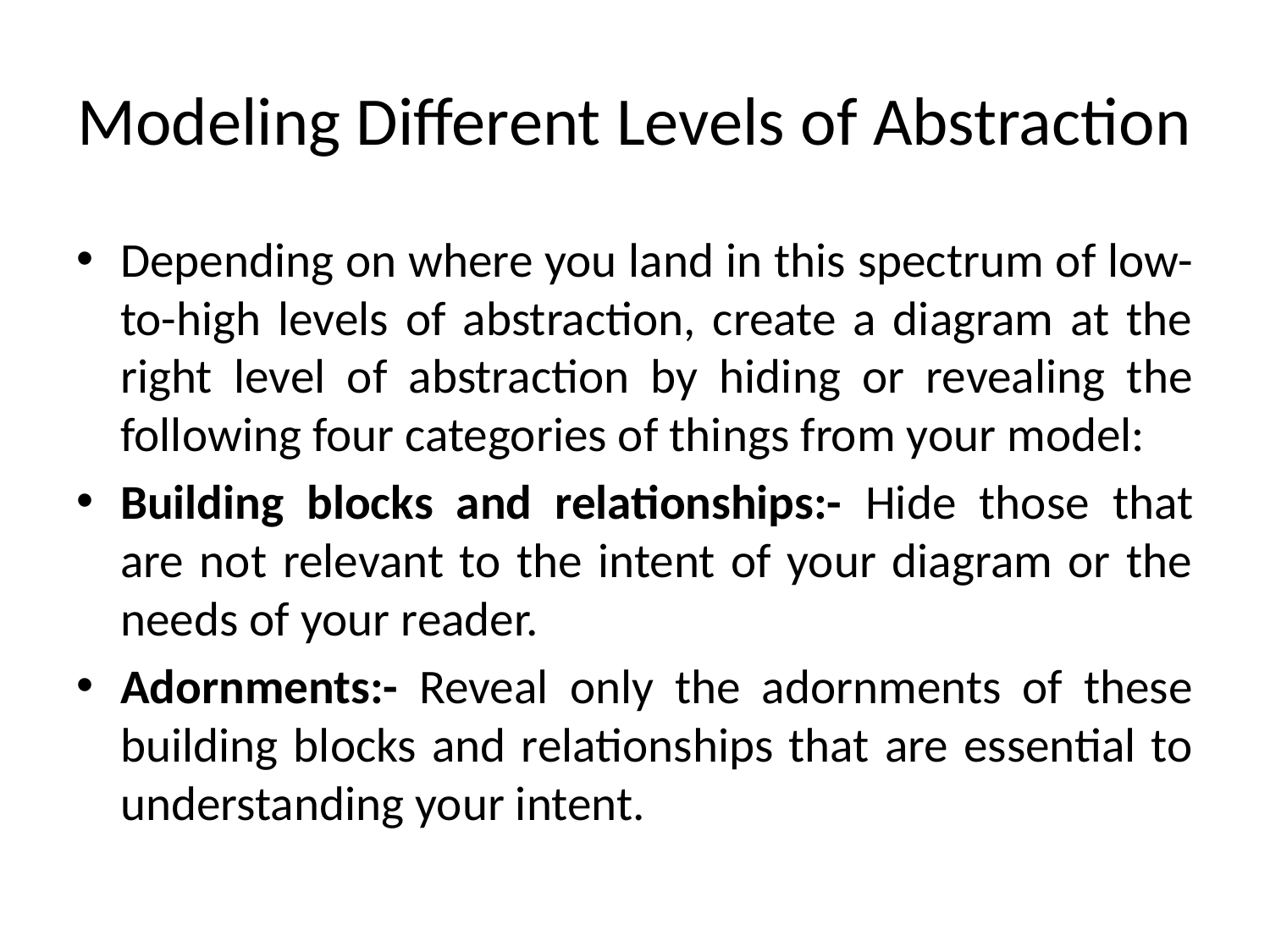

# Modeling Different Levels of Abstraction
Depending on where you land in this spectrum of low-to-high levels of abstraction, create a diagram at the right level of abstraction by hiding or revealing the following four categories of things from your model:
Building blocks and relationships:- Hide those that are not relevant to the intent of your diagram or the needs of your reader.
Adornments:- Reveal only the adornments of these building blocks and relationships that are essential to understanding your intent.